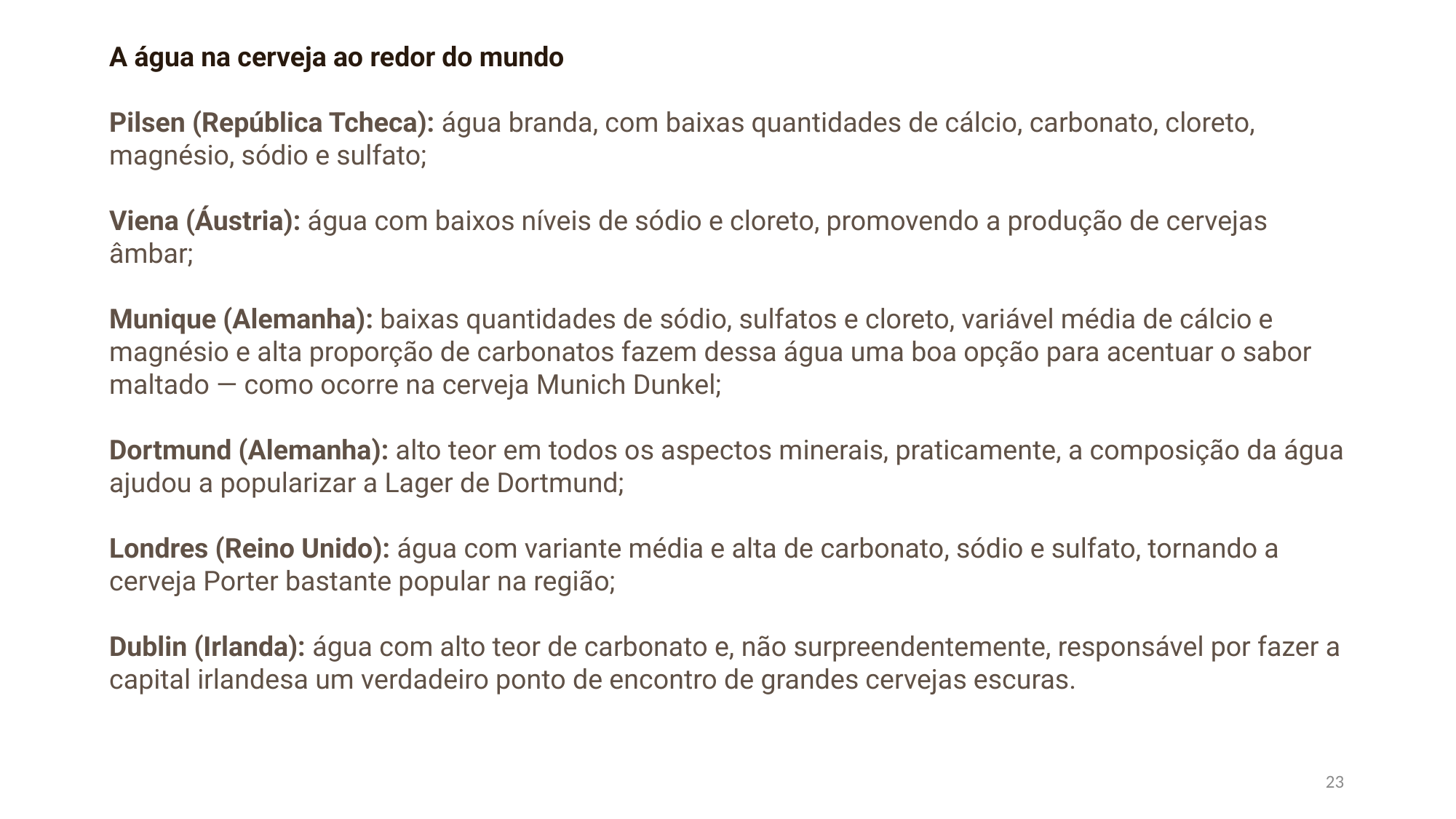

A água na cerveja ao redor do mundo

Pilsen (República Tcheca): água branda, com baixas quantidades de cálcio, carbonato, cloreto, magnésio, sódio e sulfato;

Viena (Áustria): água com baixos níveis de sódio e cloreto, promovendo a produção de cervejas âmbar;

Munique (Alemanha): baixas quantidades de sódio, sulfatos e cloreto, variável média de cálcio e magnésio e alta proporção de carbonatos fazem dessa água uma boa opção para acentuar o sabor maltado — como ocorre na cerveja Munich Dunkel;

Dortmund (Alemanha): alto teor em todos os aspectos minerais, praticamente, a composição da água ajudou a popularizar a Lager de Dortmund;

Londres (Reino Unido): água com variante média e alta de carbonato, sódio e sulfato, tornando a cerveja Porter bastante popular na região;

Dublin (Irlanda): água com alto teor de carbonato e, não surpreendentemente, responsável por fazer a capital irlandesa um verdadeiro ponto de encontro de grandes cervejas escuras.

23